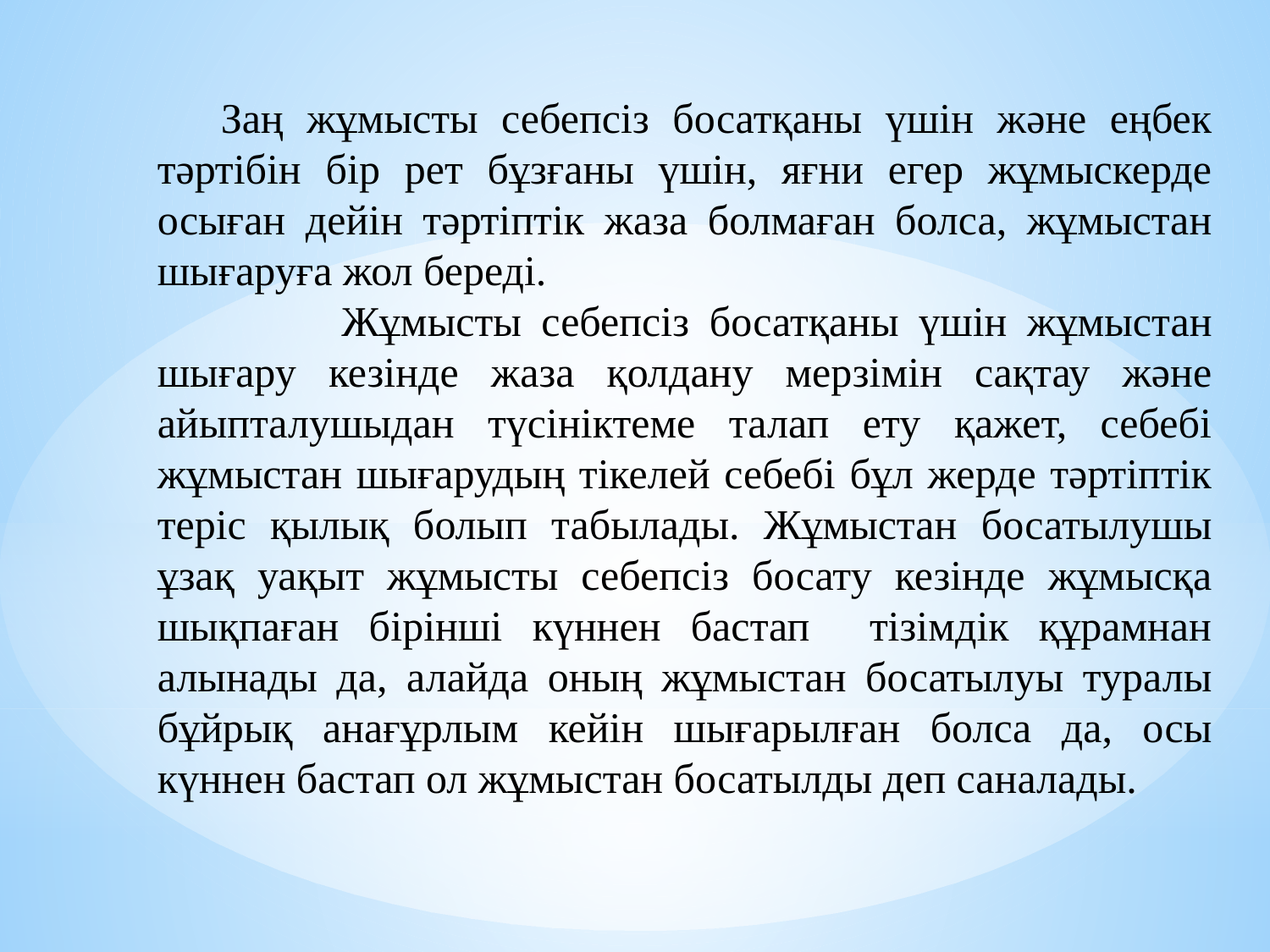

Заң жұмысты себепсіз босатқаны үшін және еңбек тәртібін бір рет бұзғаны үшін, яғни егер жұмыскерде осыған дейін тәртіптік жаза болмаған болса, жұмыстан шығаруға жол береді.
      Жұмысты себепсіз босатқаны үшін жұмыстан шығару кезінде жаза қолдану мерзімін сақтау және айыпталушыдан түсініктеме талап ету қажет, себебі жұмыстан шығарудың тікелей себебі бұл жерде тәртіптік теріс қылық болып табылады. Жұмыстан босатылушы ұзақ уақыт жұмысты себепсіз босату кезінде жұмысқа шықпаған бірінші күннен бастап  тізімдік құрамнан алынады да, алайда оның жұмыстан босатылуы туралы бұйрық анағұрлым кейін шығарылған болса да, осы күннен бастап ол жұмыстан босатылды деп саналады.